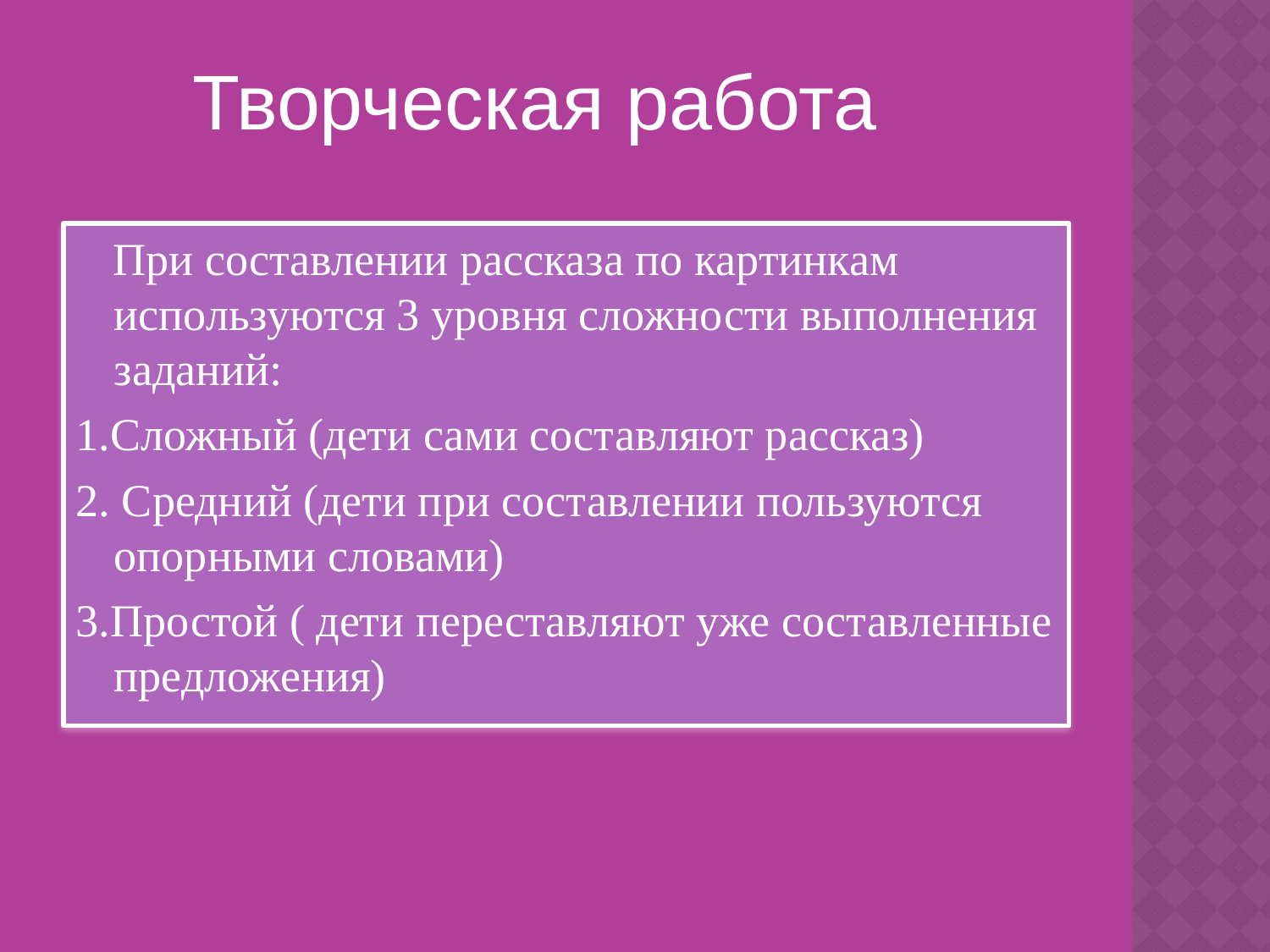

Творческая работа
   При составлении рассказа по картинкам используются 3 уровня сложности выполнения заданий:
1.Сложный (дети сами составляют рассказ)
2. Средний (дети при составлении пользуются опорными словами)
3.Простой ( дети переставляют уже составленные предложения)